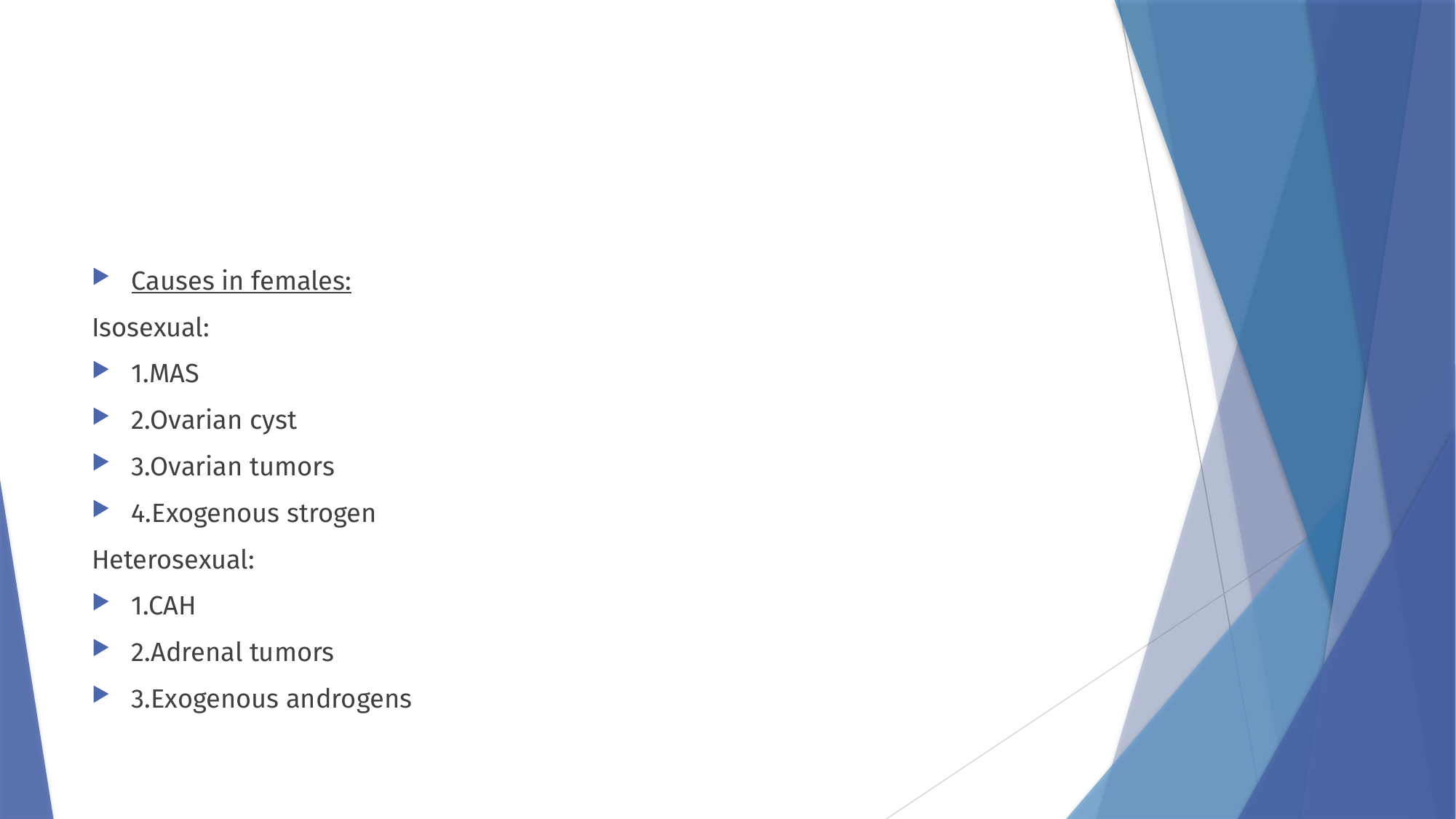

#
Causes in females:
Isosexual:
1.MAS
2.Ovarian cyst
3.Ovarian tumors
4.Exogenous strogen
Heterosexual:
1.CAH
2.Adrenal tumors
3.Exogenous androgens